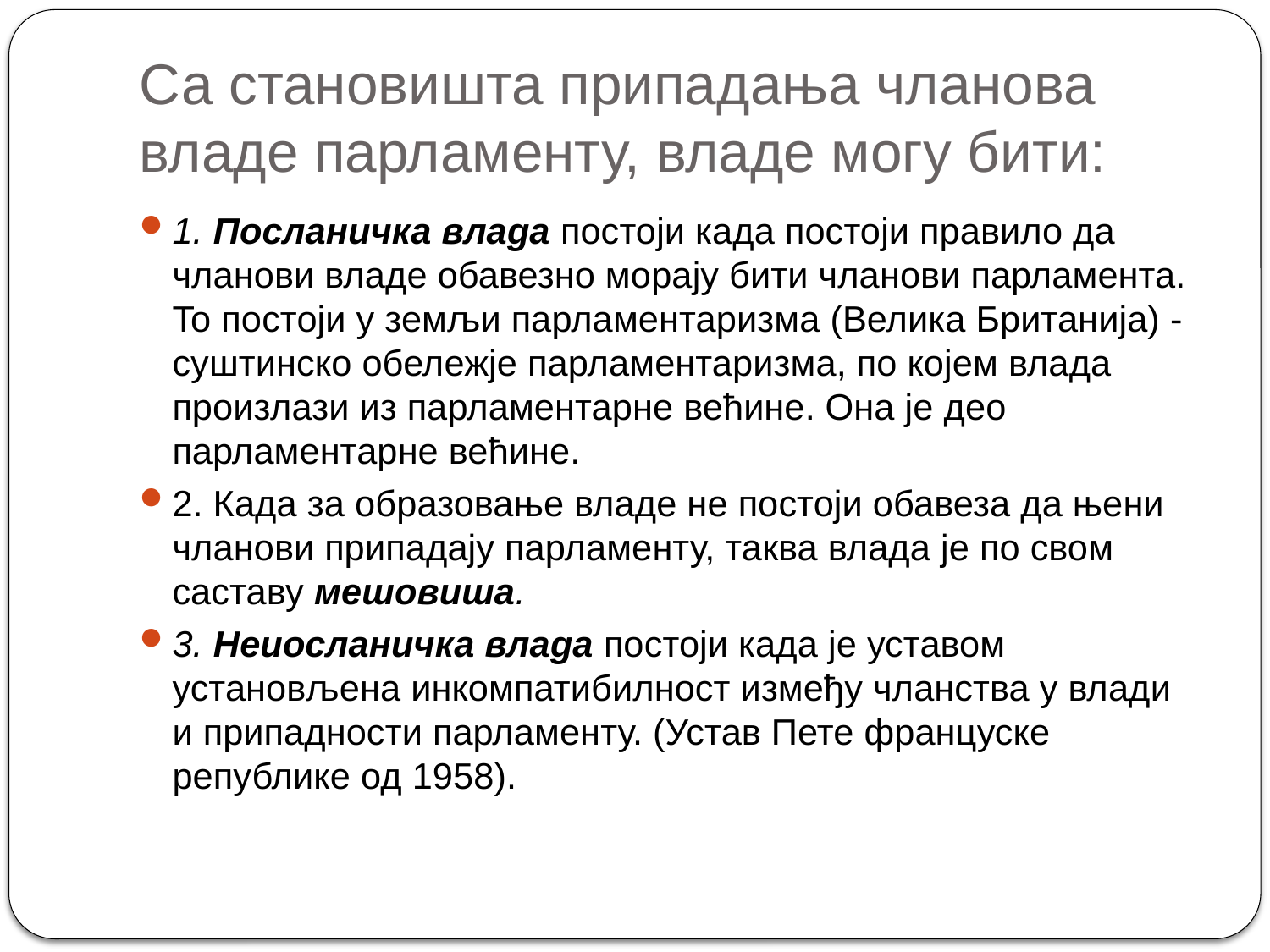

# Са становишта припадања чланова владе парламенту, владе могу бити:
1. Посланичка влада постоји када постоји правило да чланови владе обавезно морају бити чланови парламента. To постоји у земљи парламентаризма (Велика Британија) - суштинско обележје парламентаризма, по којем влада произлази из парламентарне већине. Она је део парламентарне већине.
2. Када за образовање владе не постоји обавеза да њени чланови припадају парламенту, таква влада је по свом саставу мешовиша.
3. Неиосланичка влада постоји када је уставом установљена инкомпатибилност између чланства у влади и припадности парламенту. (Устав Пете француске републике од 1958).